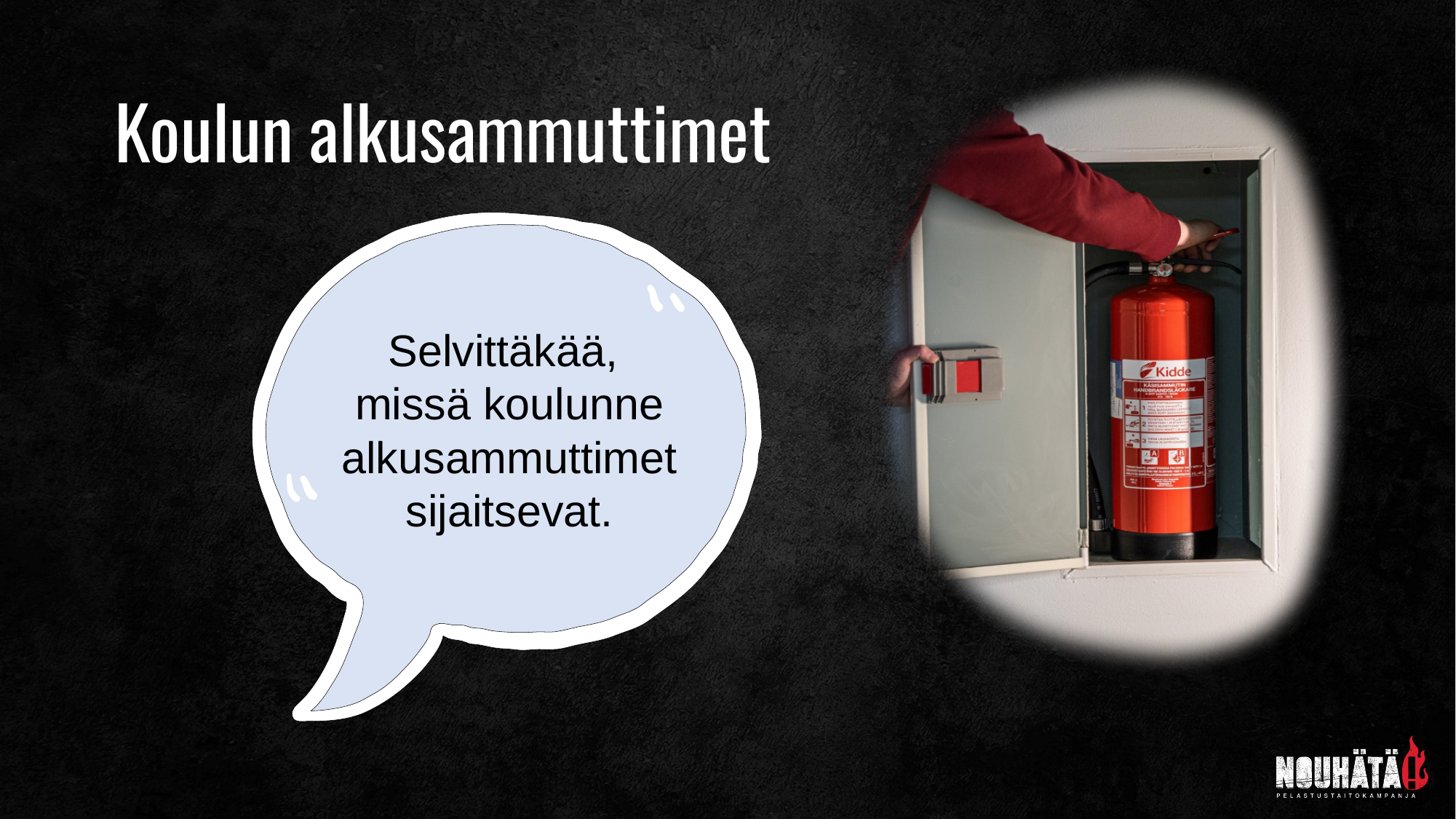

Koulun alkusammuttimet

Selvittäkää,
missä koulunne alkusammuttimet sijaitsevat.